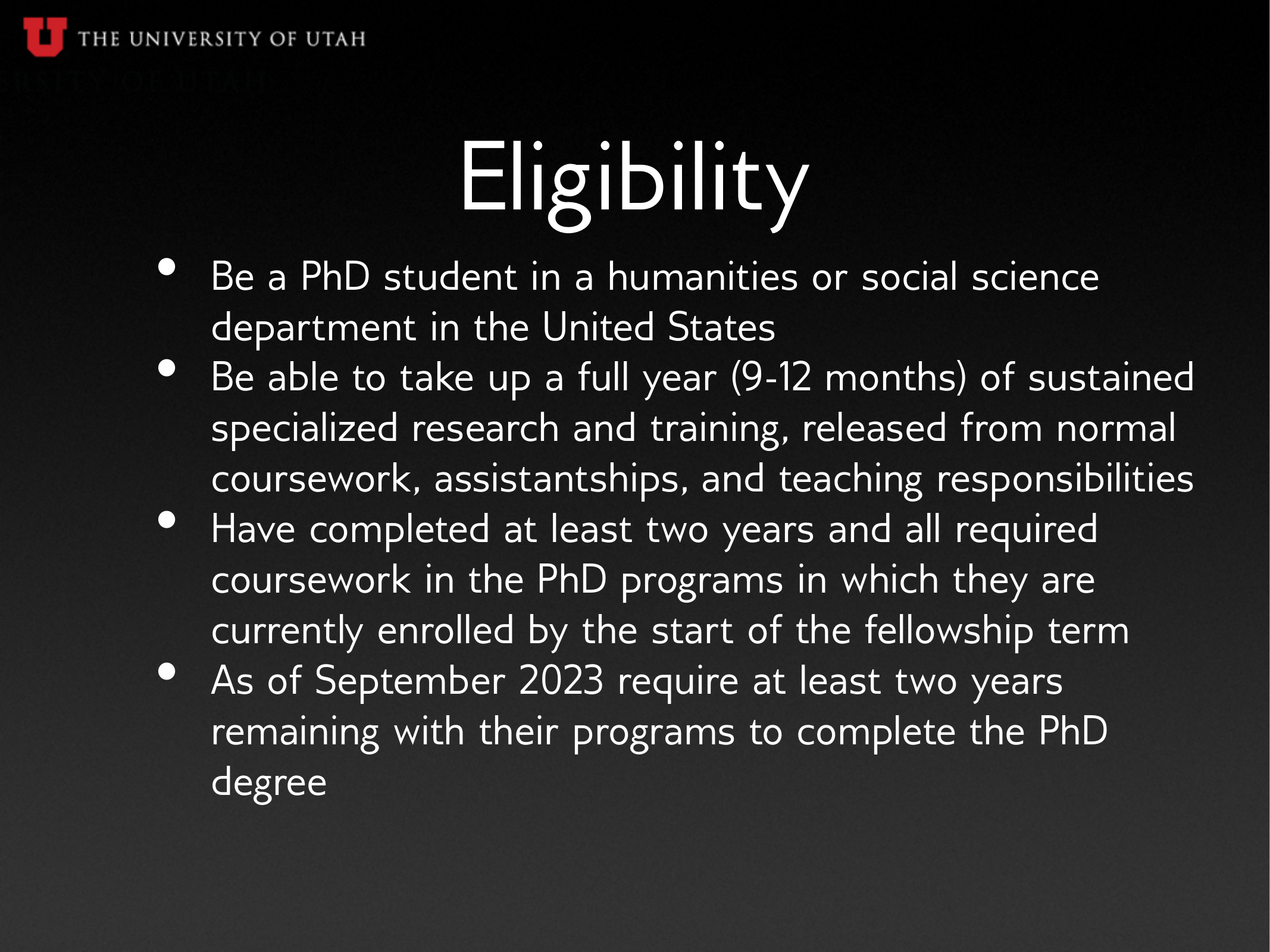

# Eligibility
Be a PhD student in a humanities or social science department in the United States
Be able to take up a full year (9-12 months) of sustained specialized research and training, released from normal coursework, assistantships, and teaching responsibilities
Have completed at least two years and all required coursework in the PhD programs in which they are currently enrolled by the start of the fellowship term
As of September 2023 require at least two years remaining with their programs to complete the PhD degree